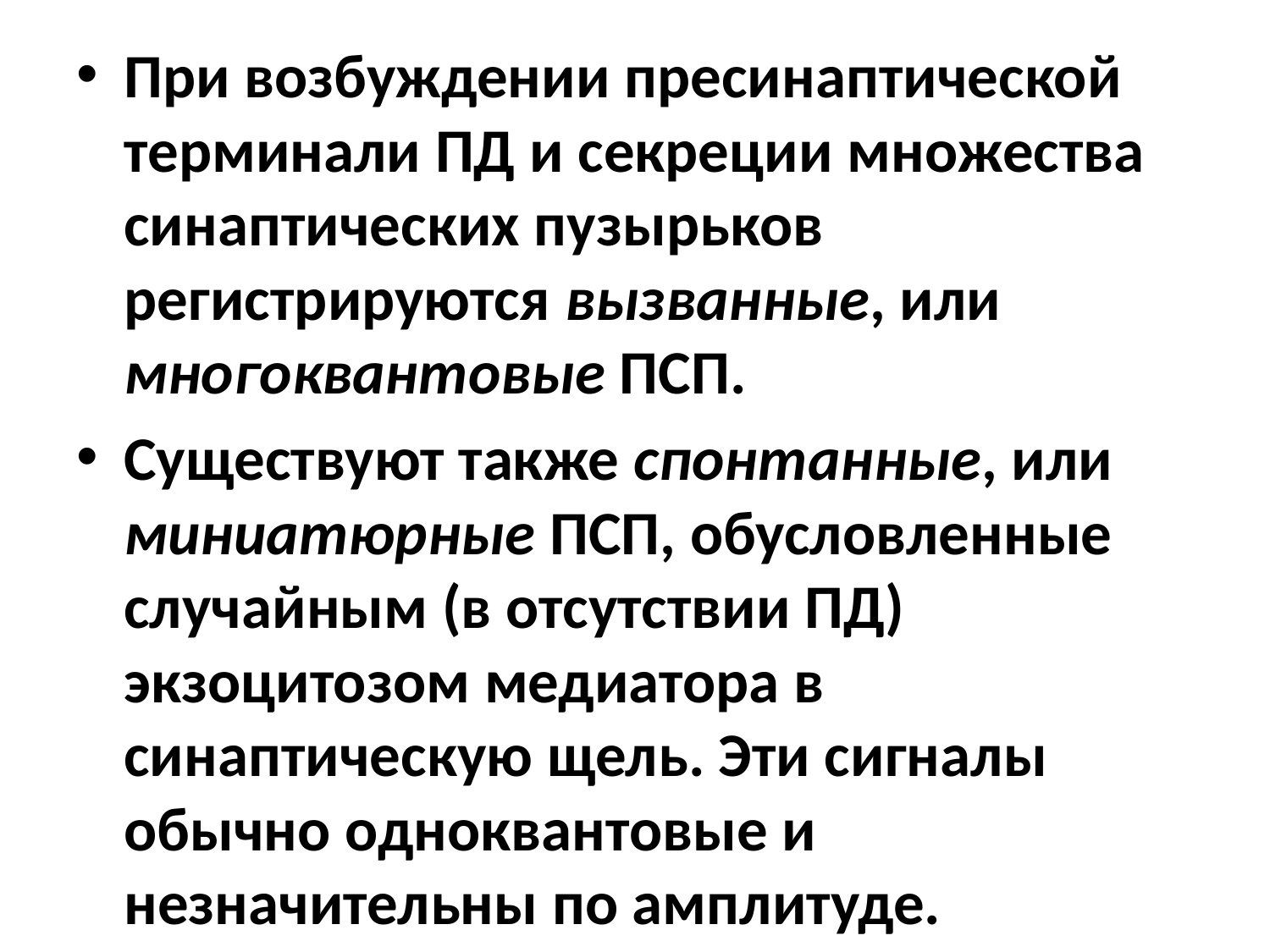

При возбуждении пресинаптической терминали ПД и секреции множества синаптических пузырьков регистрируются вызванные, или многоквантовые ПСП.
Существуют также спонтанные, или миниатюрные ПСП, обусловленные случайным (в отсутствии ПД) экзоцитозом медиатора в синаптическую щель. Эти сигналы обычно одноквантовые и незначительны по амплитуде.